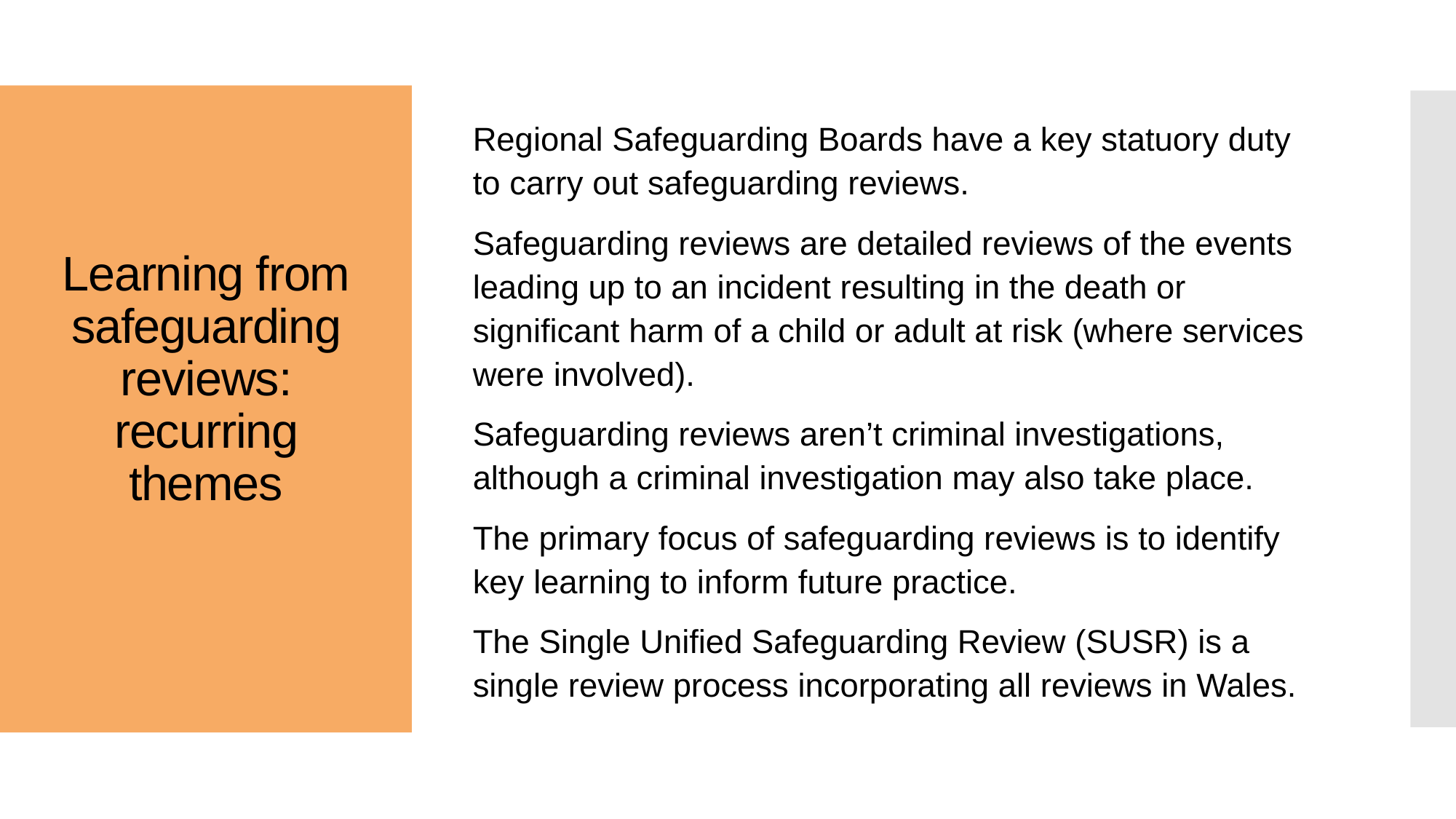

Regional Safeguarding Boards have a key statuory duty to carry out safeguarding reviews.
Safeguarding reviews are detailed reviews of the events leading up to an incident resulting in the death or significant harm of a child or adult at risk (where services were involved).
Safeguarding reviews aren’t criminal investigations, although a criminal investigation may also take place.
The primary focus of safeguarding reviews is to identify key learning to inform future practice.
The Single Unified Safeguarding Review (SUSR) is a single review process incorporating all reviews in Wales.
# Learning from safeguarding reviews: recurring themes